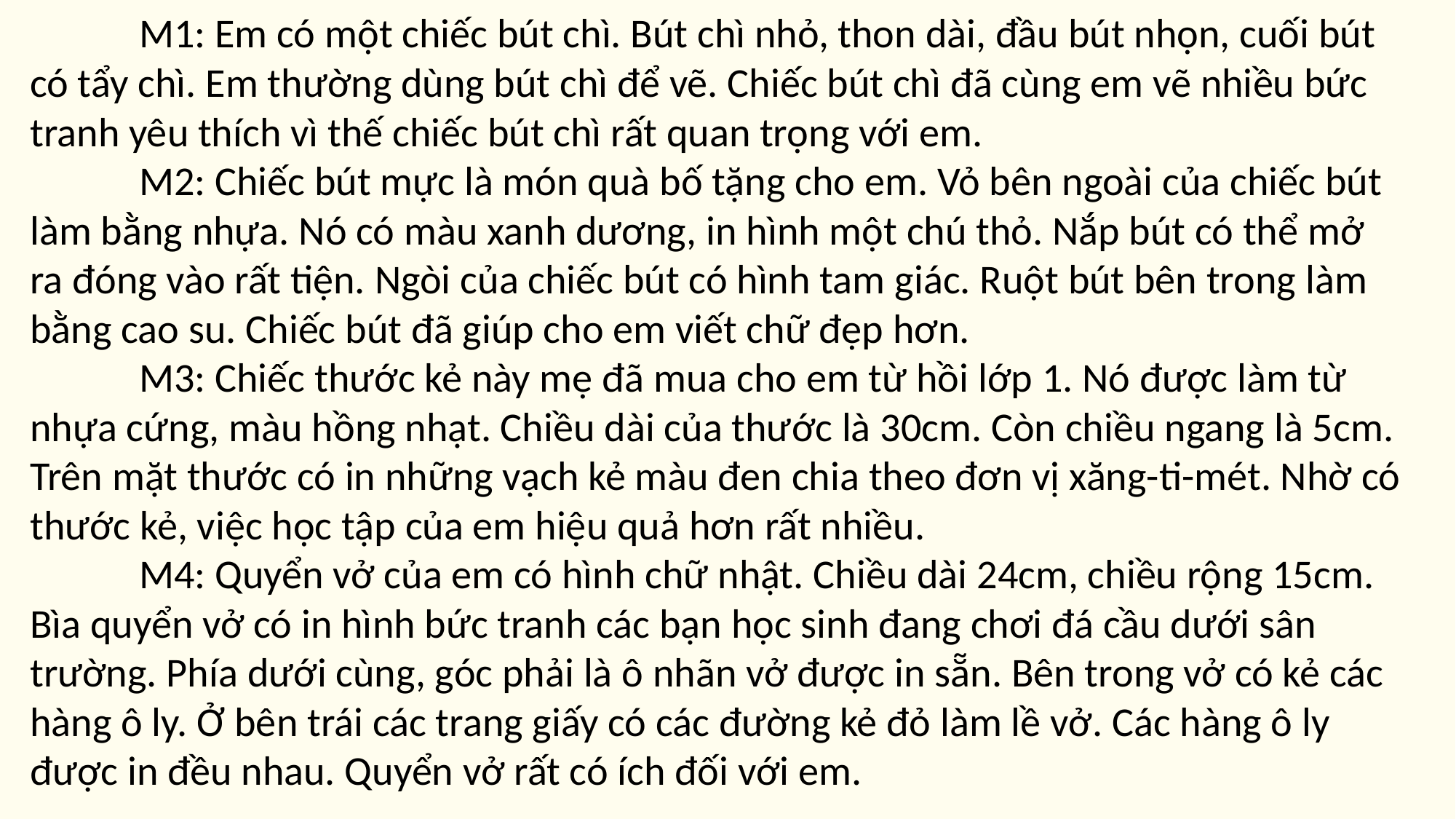

M1: Em có một chiếc bút chì. Bút chì nhỏ, thon dài, đầu bút nhọn, cuối bút có tẩy chì. Em thường dùng bút chì để vẽ. Chiếc bút chì đã cùng em vẽ nhiều bức tranh yêu thích vì thế chiếc bút chì rất quan trọng với em.
	M2: Chiếc bút mực là món quà bố tặng cho em. Vỏ bên ngoài của chiếc bút làm bằng nhựa. Nó có màu xanh dương, in hình một chú thỏ. Nắp bút có thể mở ra đóng vào rất tiện. Ngòi của chiếc bút có hình tam giác. Ruột bút bên trong làm bằng cao su. Chiếc bút đã giúp cho em viết chữ đẹp hơn.
	M3: Chiếc thước kẻ này mẹ đã mua cho em từ hồi lớp 1. Nó được làm từ nhựa cứng, màu hồng nhạt. Chiều dài của thước là 30cm. Còn chiều ngang là 5cm. Trên mặt thước có in những vạch kẻ màu đen chia theo đơn vị xăng-ti-mét. Nhờ có thước kẻ, việc học tập của em hiệu quả hơn rất nhiều.
	M4: Quyển vở của em có hình chữ nhật. Chiều dài 24cm, chiều rộng 15cm. Bìa quyển vở có in hình bức tranh các bạn học sinh đang chơi đá cầu dưới sân trường. Phía dưới cùng, góc phải là ô nhãn vở được in sẵn. Bên trong vở có kẻ các hàng ô ly. Ở bên trái các trang giấy có các đường kẻ đỏ làm lề vở. Các hàng ô ly được in đều nhau. Quyển vở rất có ích đối với em.